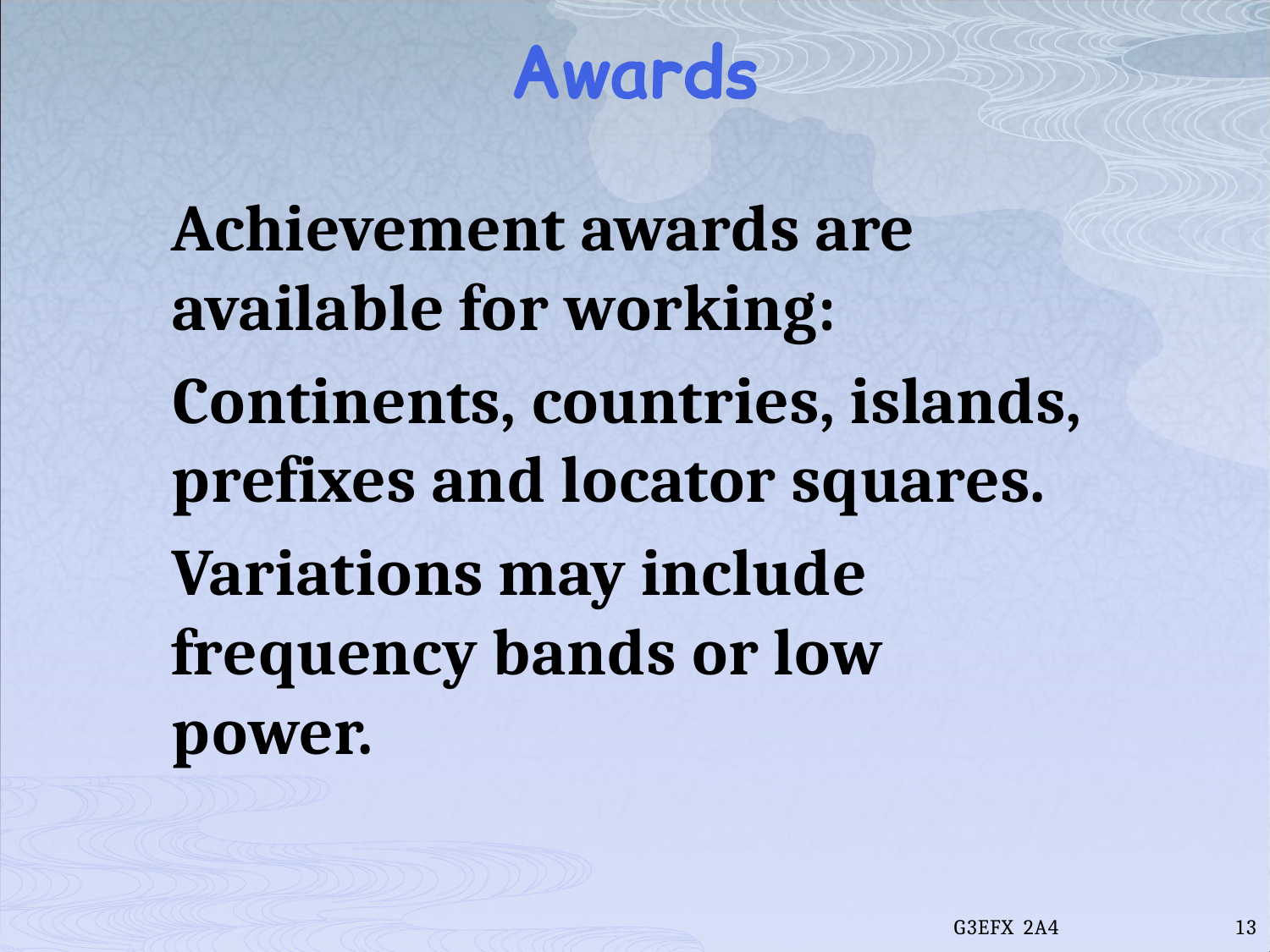

# Awards
Achievement awards are available for working:
Continents, countries, islands, prefixes and locator squares.
Variations may include frequency bands or low power.
G3EFX  2A4
13